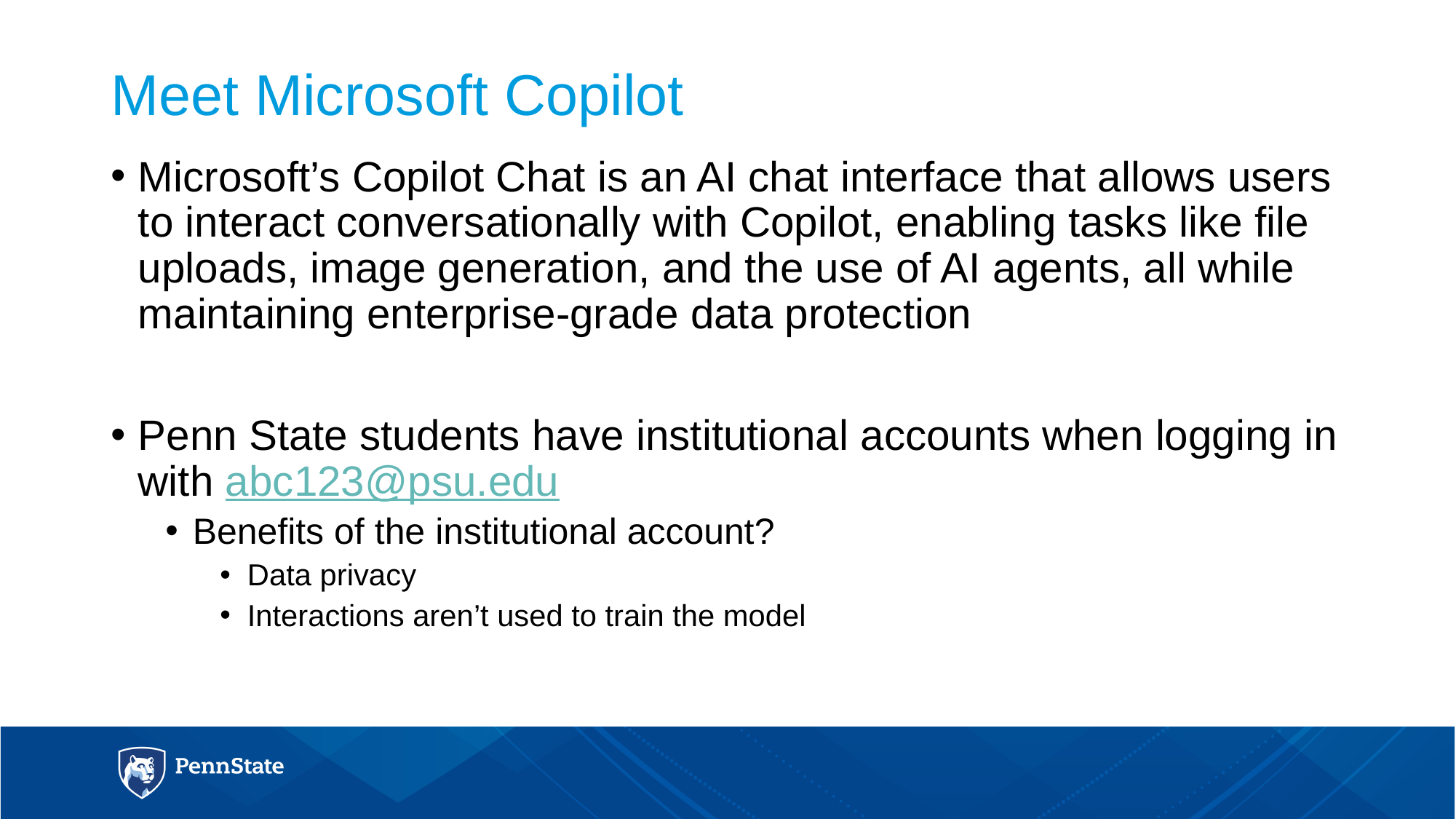

# Meet Microsoft Copilot
Microsoft’s Copilot Chat is an AI chat interface that allows users to interact conversationally with Copilot, enabling tasks like file uploads, image generation, and the use of AI agents, all while maintaining enterprise-grade data protection

Penn State students have institutional accounts when logging in with abc123@psu.edu
Benefits of the institutional account?
Data privacy
Interactions aren’t used to train the model